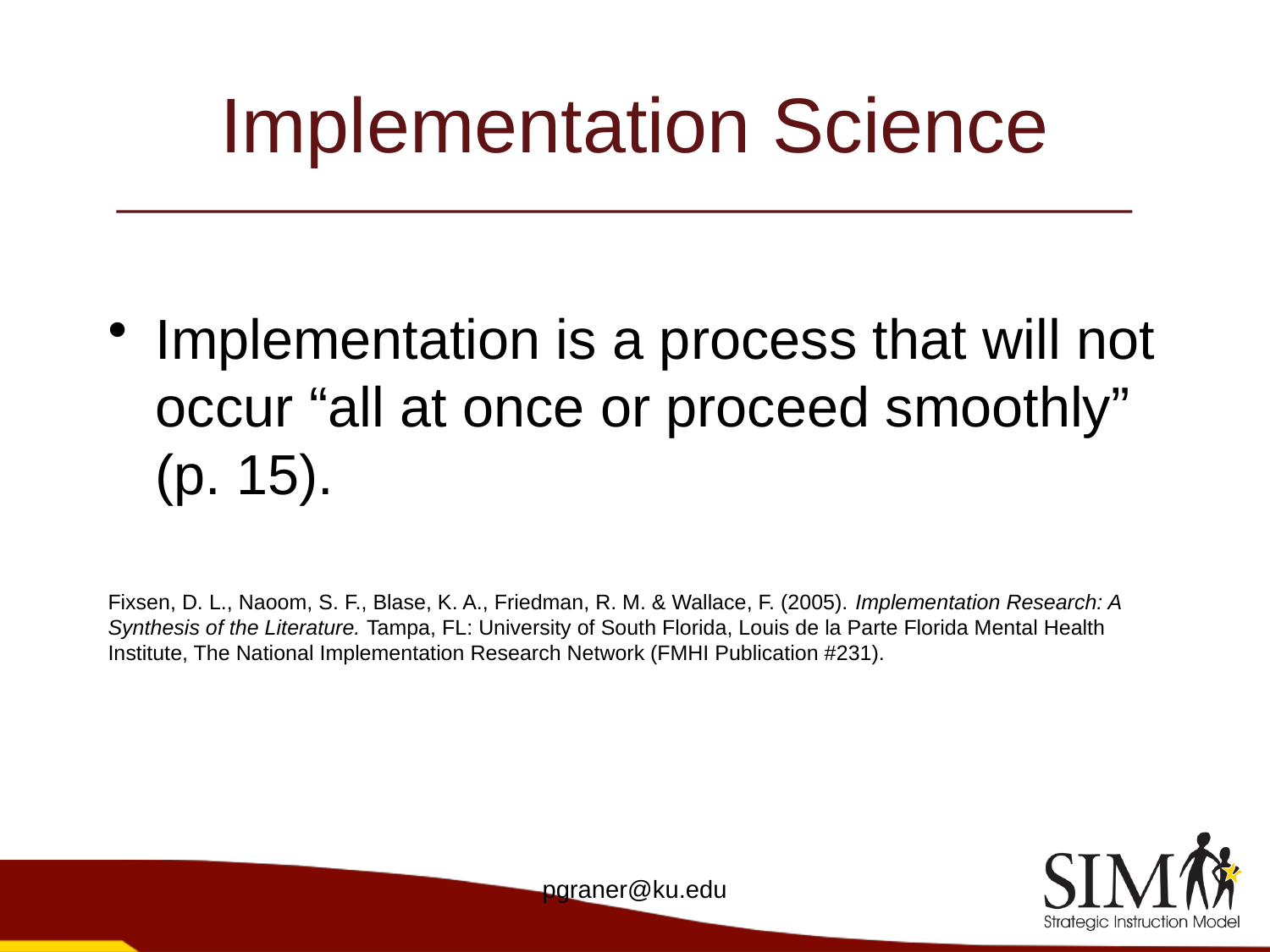

# Implementation Science
Implementation is a process that will not occur “all at once or proceed smoothly” (p. 15).

Fixsen, D. L., Naoom, S. F., Blase, K. A., Friedman, R. M. & Wallace, F. (2005). Implementation Research: A Synthesis of the Literature. Tampa, FL: University of South Florida, Louis de la Parte Florida Mental Health Institute, The National Implementation Research Network (FMHI Publication #231).

pgraner@ku.edu